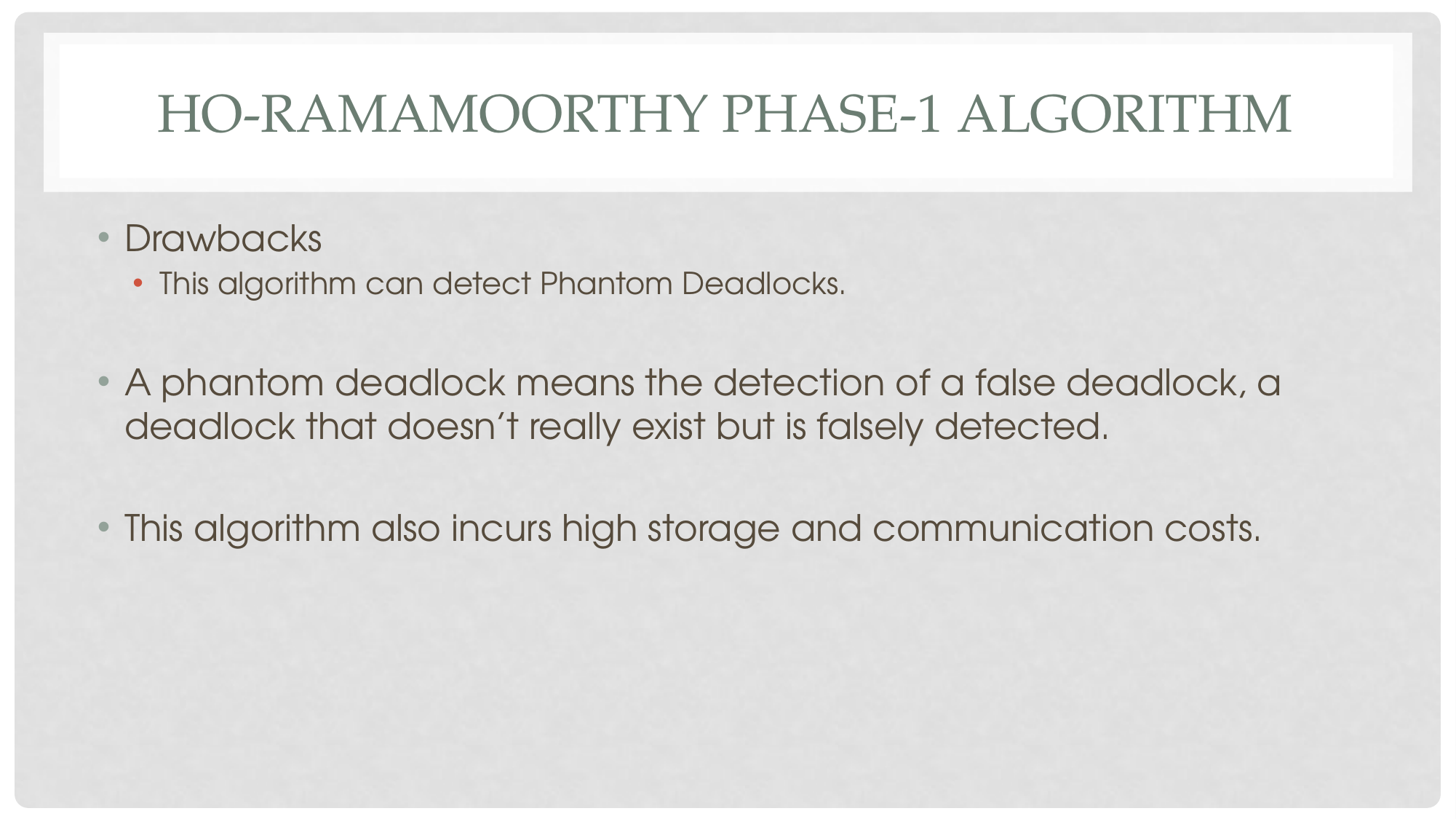

# Ho-Ramamoorthy Phase-1 Algorithm
Drawbacks
This algorithm can detect Phantom Deadlocks.

A phantom deadlock means the detection of a false deadlock, a deadlock that doesn’t really exist but is falsely detected.

This algorithm also incurs high storage and communication costs.